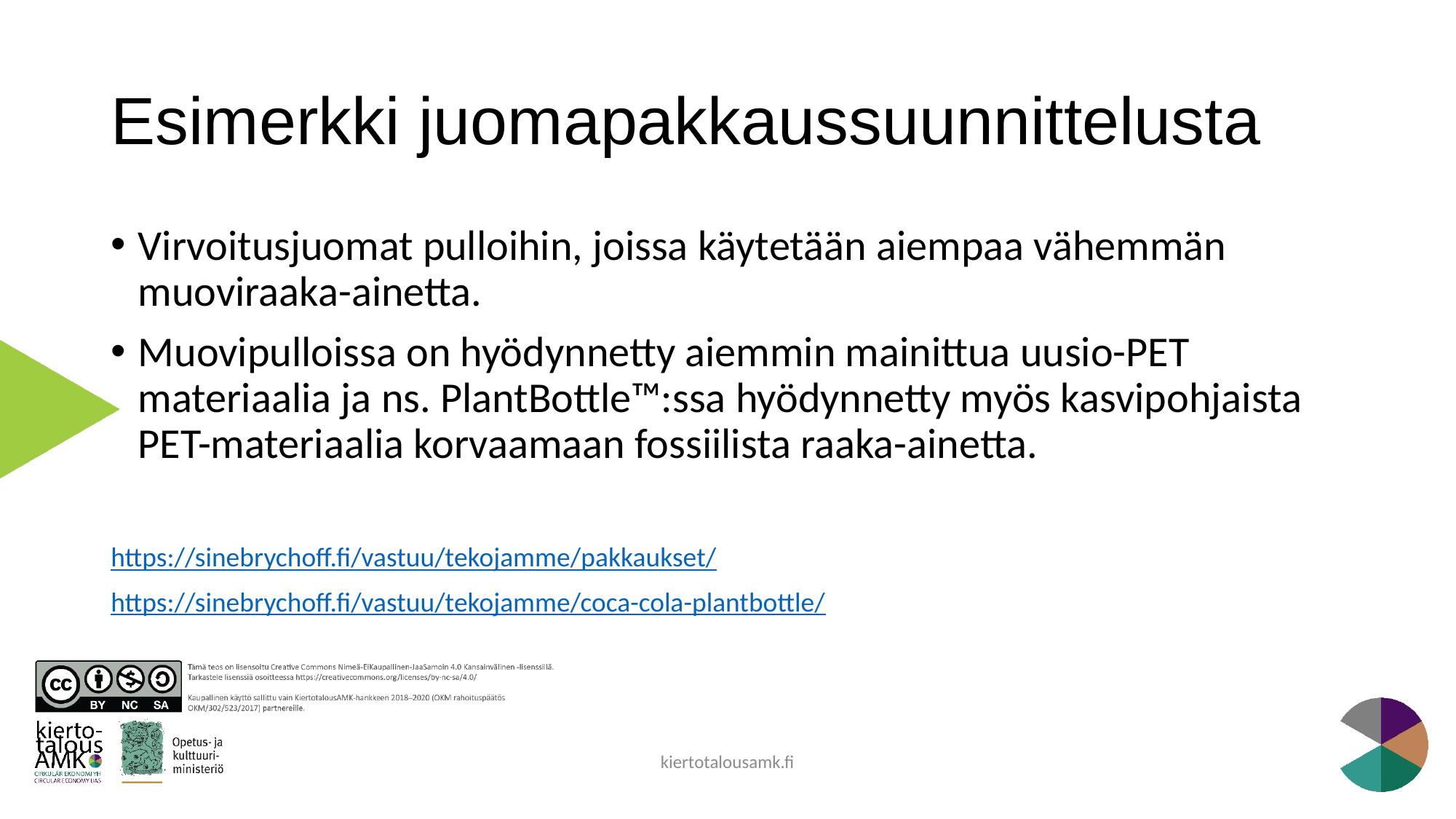

# Esimerkki juomapakkaussuunnittelusta
Virvoitusjuomat pulloihin, joissa käytetään aiempaa vähemmän muoviraaka-ainetta.
Muovipulloissa on hyödynnetty aiemmin mainittua uusio-PET materiaalia ja ns. PlantBottle™:ssa hyödynnetty myös kasvipohjaista PET-materiaalia korvaamaan fossiilista raaka-ainetta.

https://sinebrychoff.fi/vastuu/tekojamme/pakkaukset/
https://sinebrychoff.fi/vastuu/tekojamme/coca-cola-plantbottle/

kiertotalousamk.fi